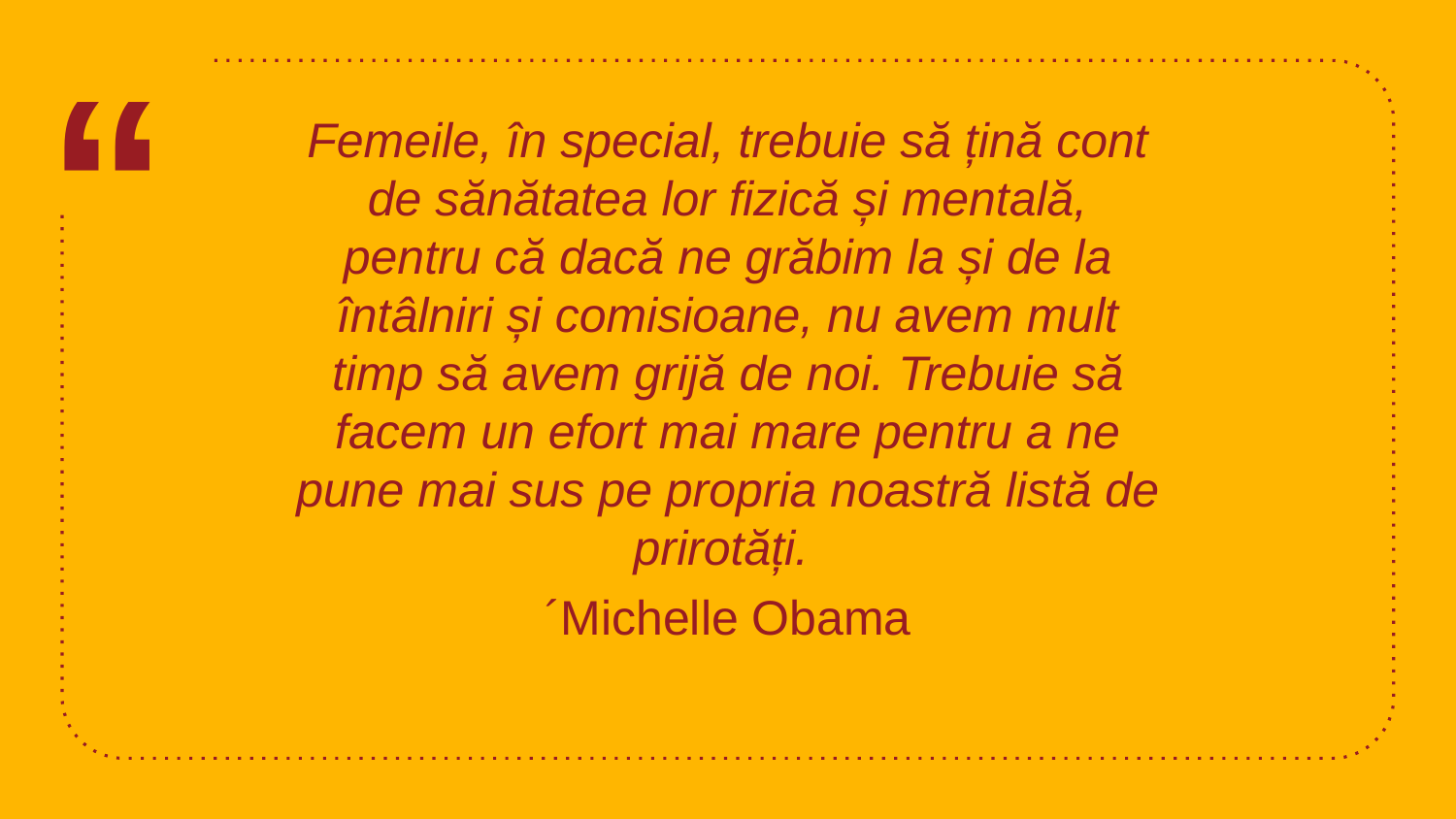

Femeile, în special, trebuie să țină cont de sănătatea lor fizică și mentală, pentru că dacă ne grăbim la și de la întâlniri și comisioane, nu avem mult timp să avem grijă de noi. Trebuie să facem un efort mai mare pentru a ne pune mai sus pe propria noastră listă de prirotăți.
´Michelle Obama